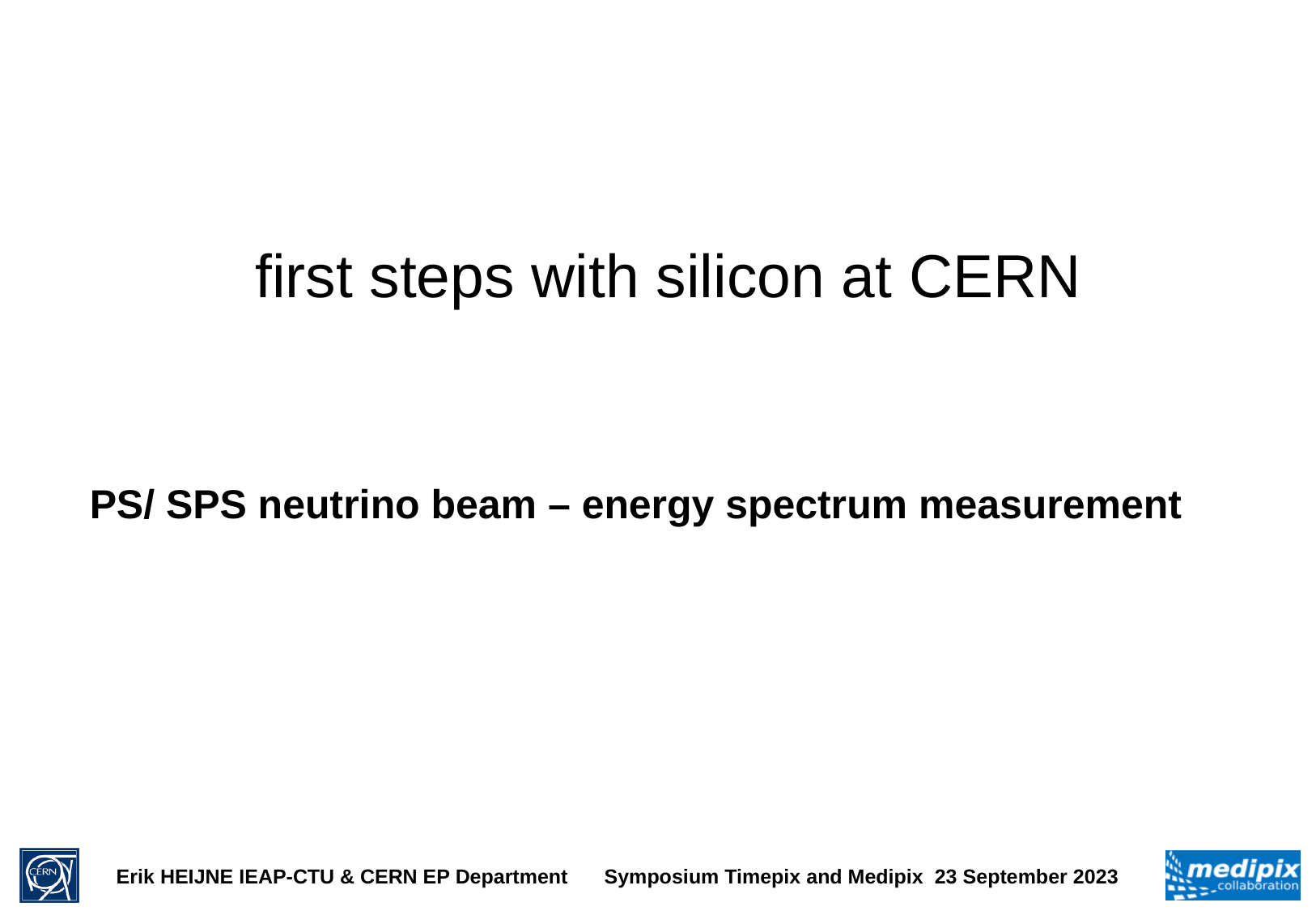

# first steps with silicon at CERN

PS/ SPS neutrino beam – energy spectrum measurement